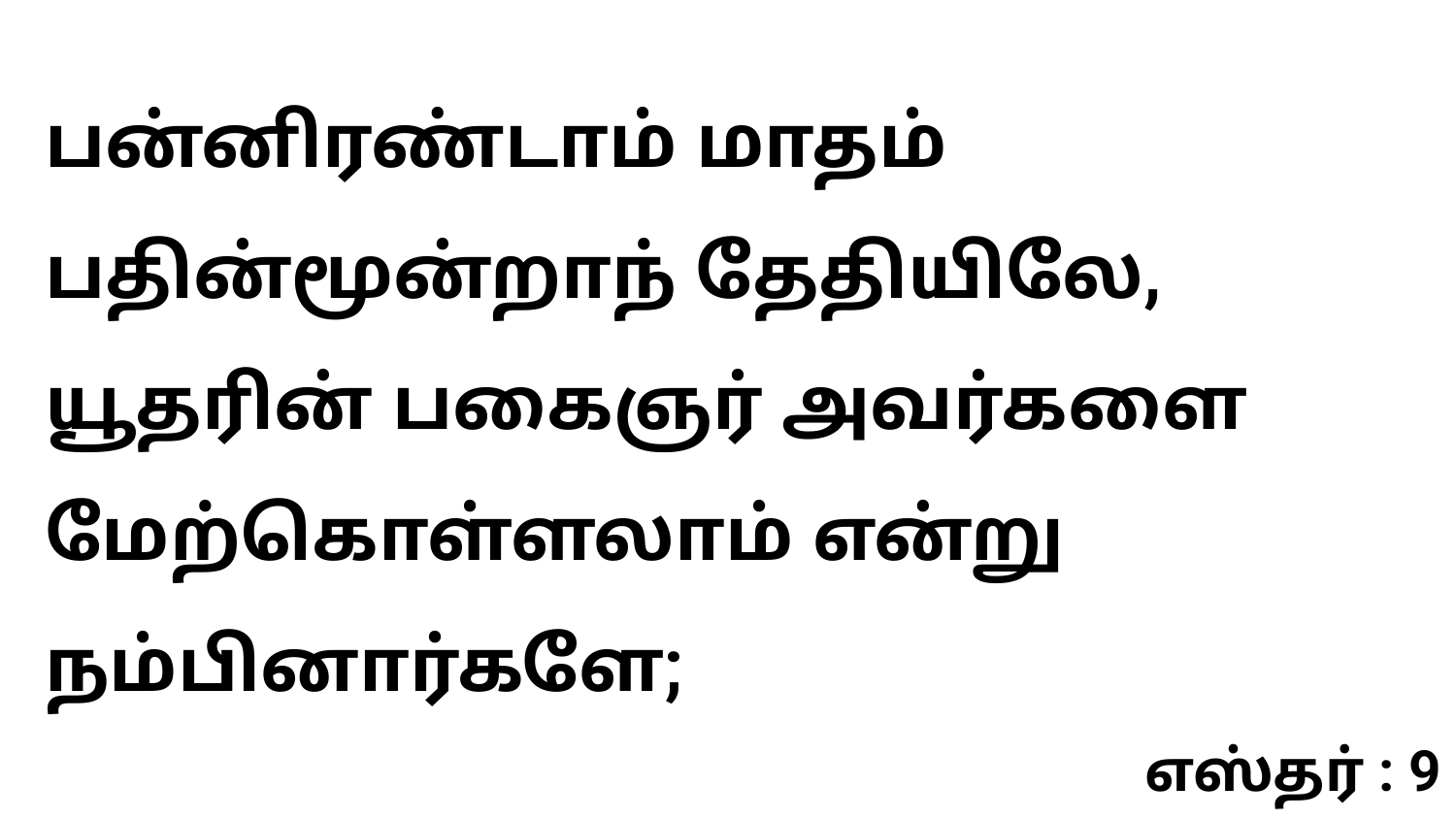

பன்னிரண்டாம் மாதம் பதின்மூன்றாந் தேதியிலே, யூதரின் பகைஞர் அவர்களை மேற்கொள்ளலாம் என்று நம்பினார்களே;
எஸ்தர் : 9